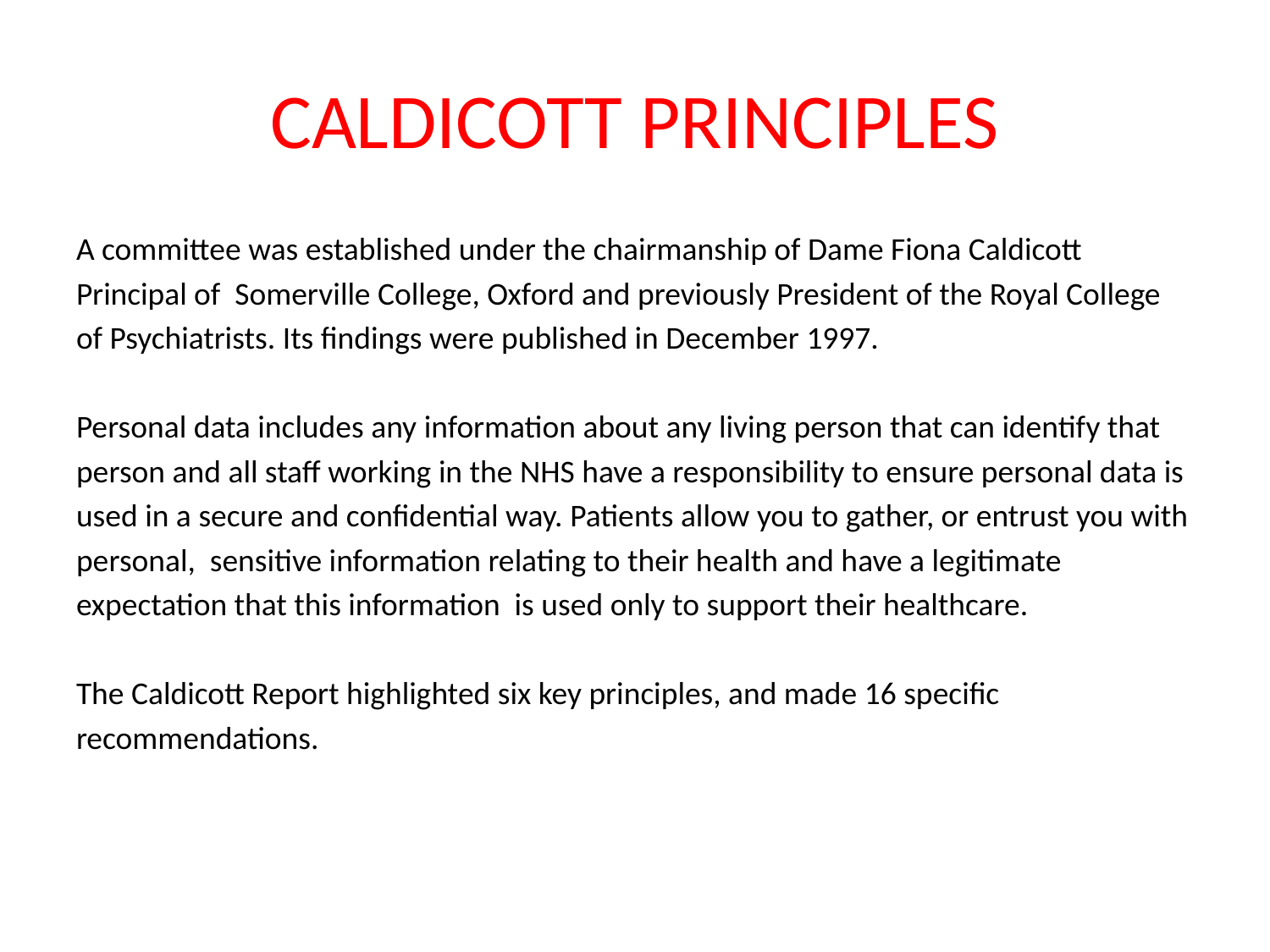

# CALDICOTT PRINCIPLES
A committee was established under the chairmanship of Dame Fiona Caldicott
Principal of  Somerville College, Oxford and previously President of the Royal College
of Psychiatrists. Its findings were published in December 1997.

Personal data includes any information about any living person that can identify that
person and all staff working in the NHS have a responsibility to ensure personal data is
used in a secure and confidential way. Patients allow you to gather, or entrust you with
personal,  sensitive information relating to their health and have a legitimate
expectation that this information  is used only to support their healthcare.

The Caldicott Report highlighted six key principles, and made 16 specific
recommendations.